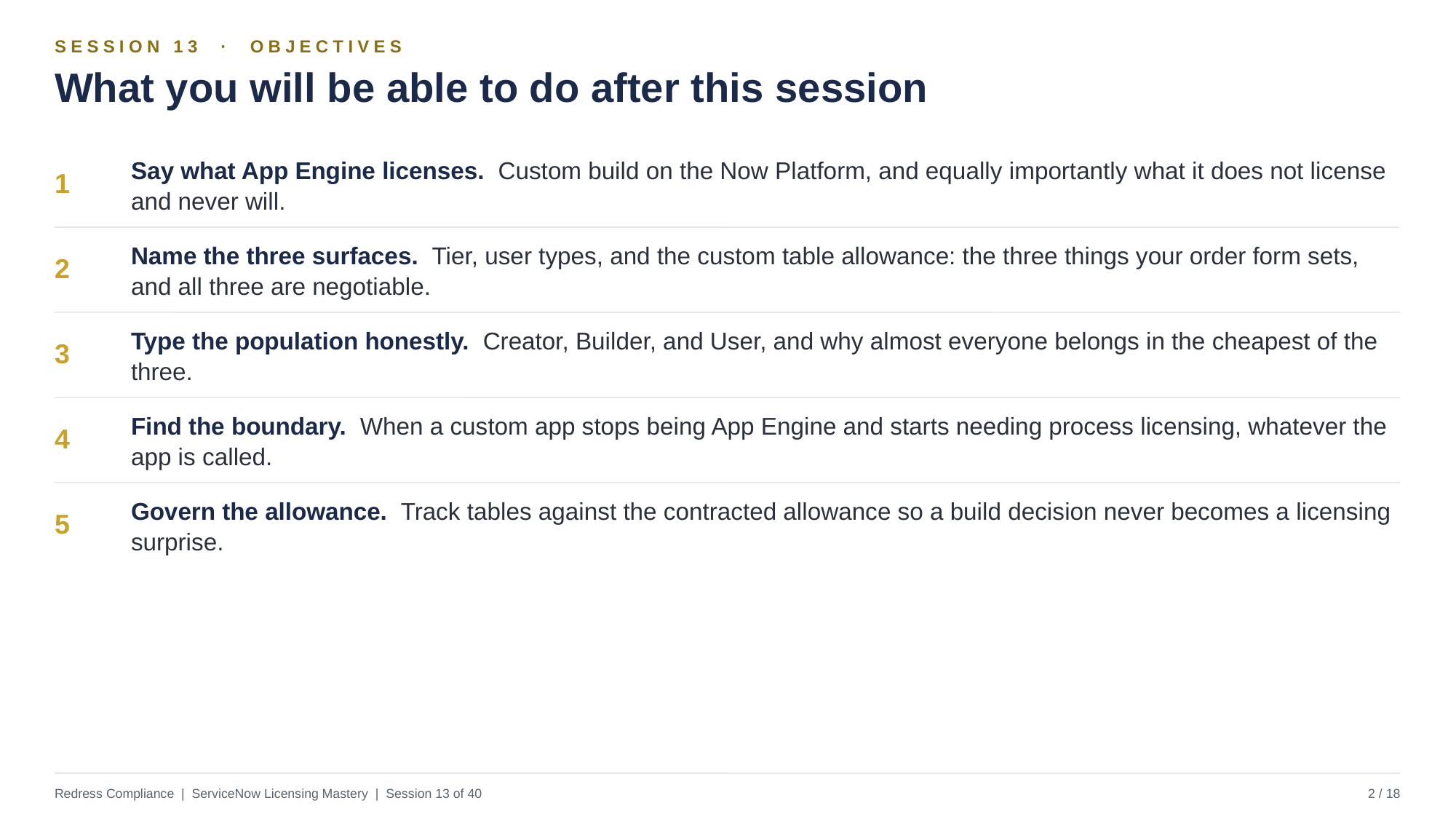

SESSION 13  ·  OBJECTIVES
What you will be able to do after this session
Say what App Engine licenses.  Custom build on the Now Platform, and equally importantly what it does not license and never will.
1

Name the three surfaces.  Tier, user types, and the custom table allowance: the three things your order form sets, and all three are negotiable.
2

Type the population honestly.  Creator, Builder, and User, and why almost everyone belongs in the cheapest of the three.
3

Find the boundary.  When a custom app stops being App Engine and starts needing process licensing, whatever the app is called.
4

Govern the allowance.  Track tables against the contracted allowance so a build decision never becomes a licensing surprise.
5

Redress Compliance  |  ServiceNow Licensing Mastery  |  Session 13 of 40
2 / 18